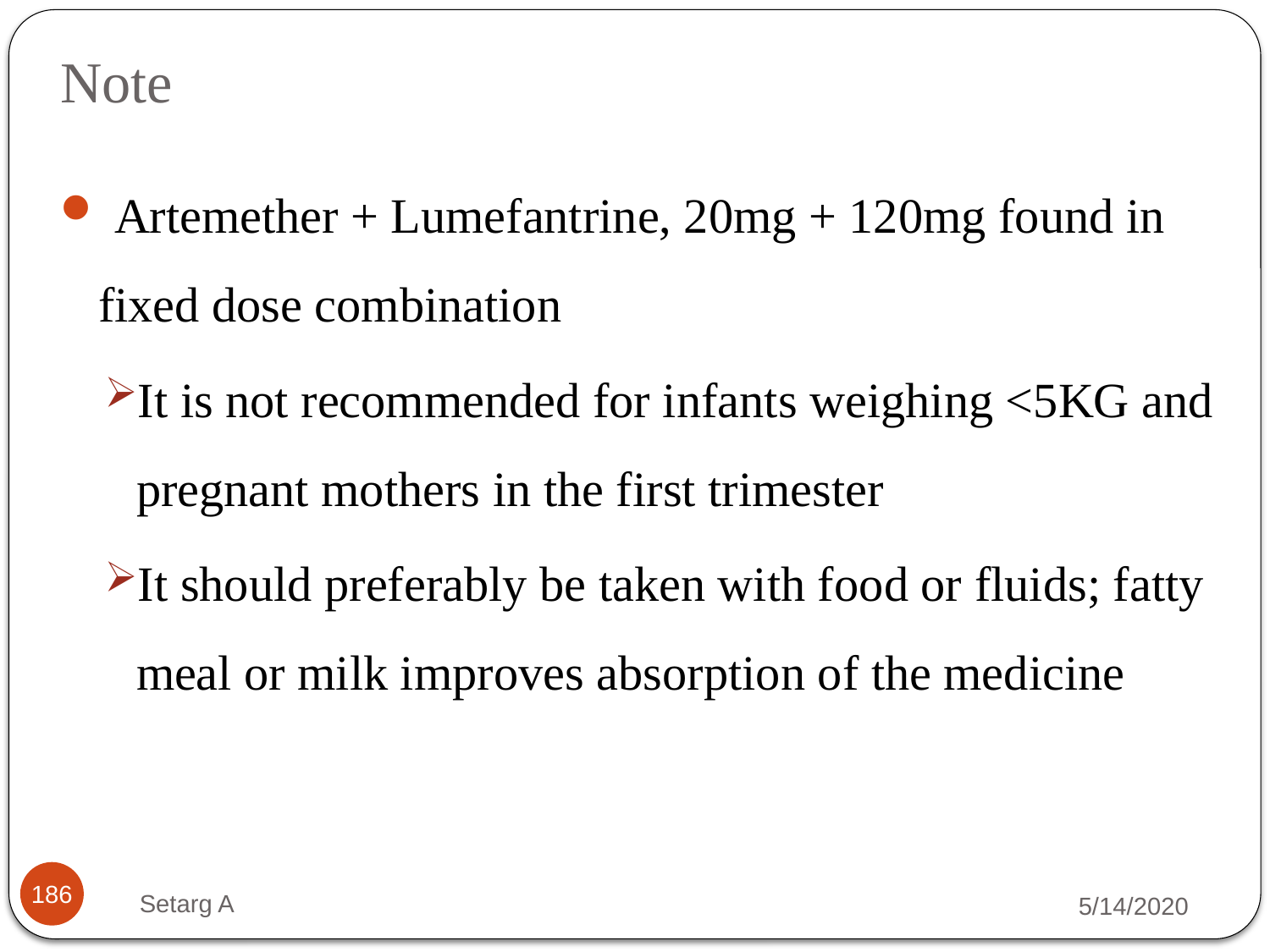

# Note
 Artemether + Lumefantrine, 20mg + 120mg found in fixed dose combination
It is not recommended for infants weighing <5KG and pregnant mothers in the first trimester
It should preferably be taken with food or fluids; fatty meal or milk improves absorption of the medicine

186
Setarg A
5/14/2020